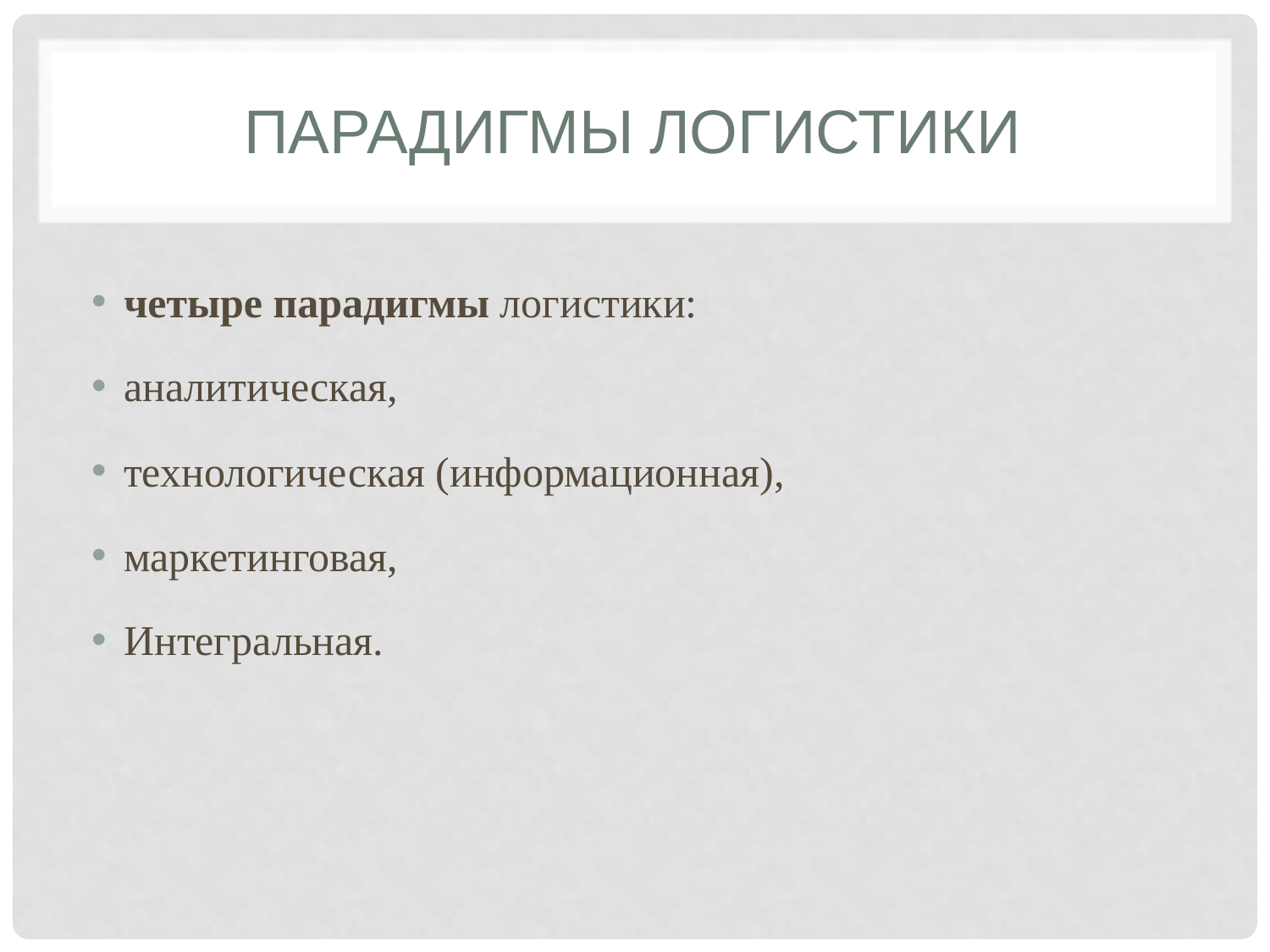

# Парадигмы логистики
четыре парадигмы логистики:
аналитическая,
технологическая (информационная),
маркетинговая,
Интегральная.